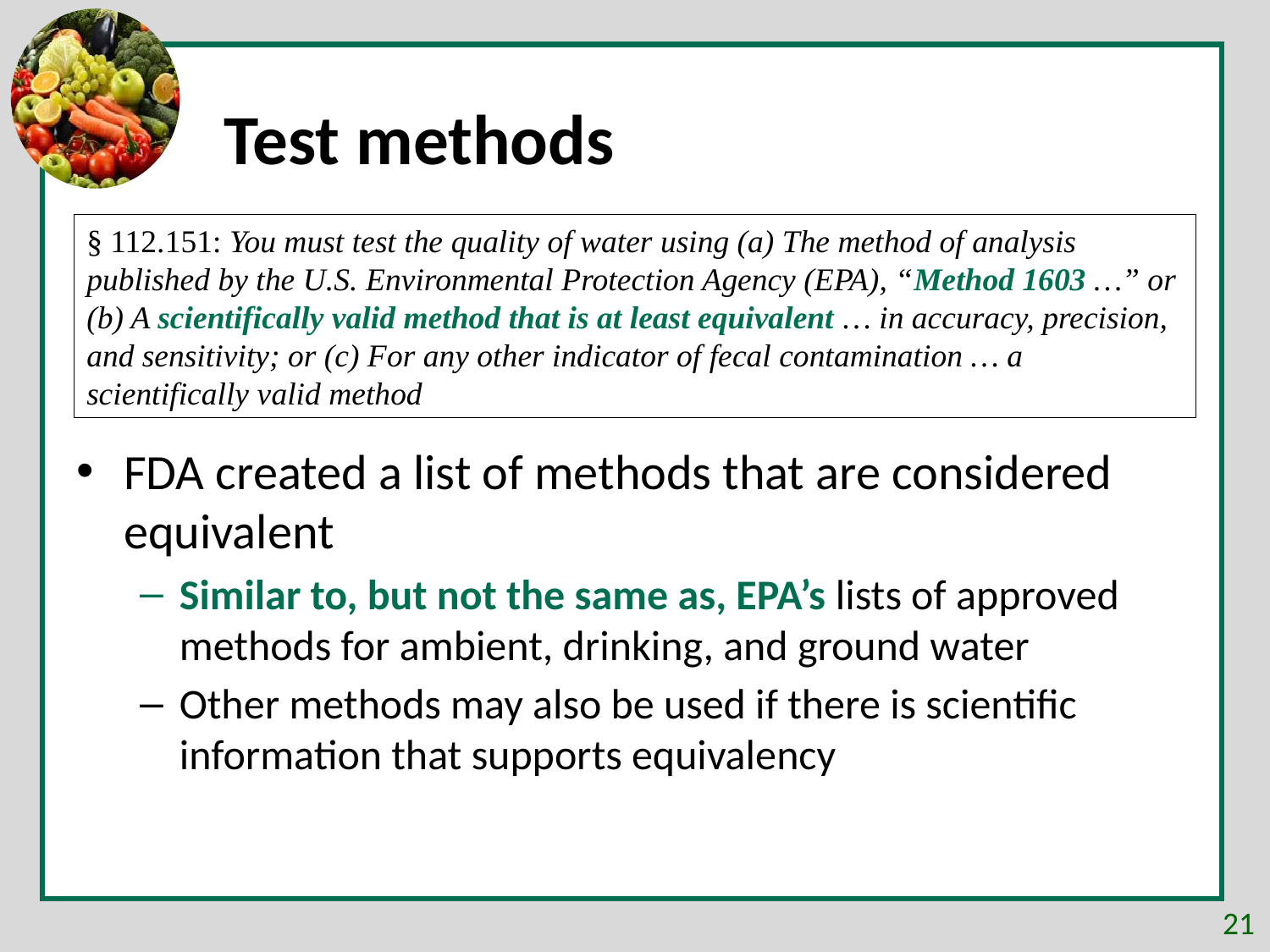

# Test methods
§ 112.151: You must test the quality of water using (a) The method of analysis published by the U.S. Environmental Protection Agency (EPA), “Method 1603 …” or (b) A scientifically valid method that is at least equivalent … in accuracy, precision, and sensitivity; or (c) For any other indicator of fecal contamination … a scientifically valid method
FDA created a list of methods that are considered equivalent
Similar to, but not the same as, EPA’s lists of approved methods for ambient, drinking, and ground water
Other methods may also be used if there is scientific information that supports equivalency